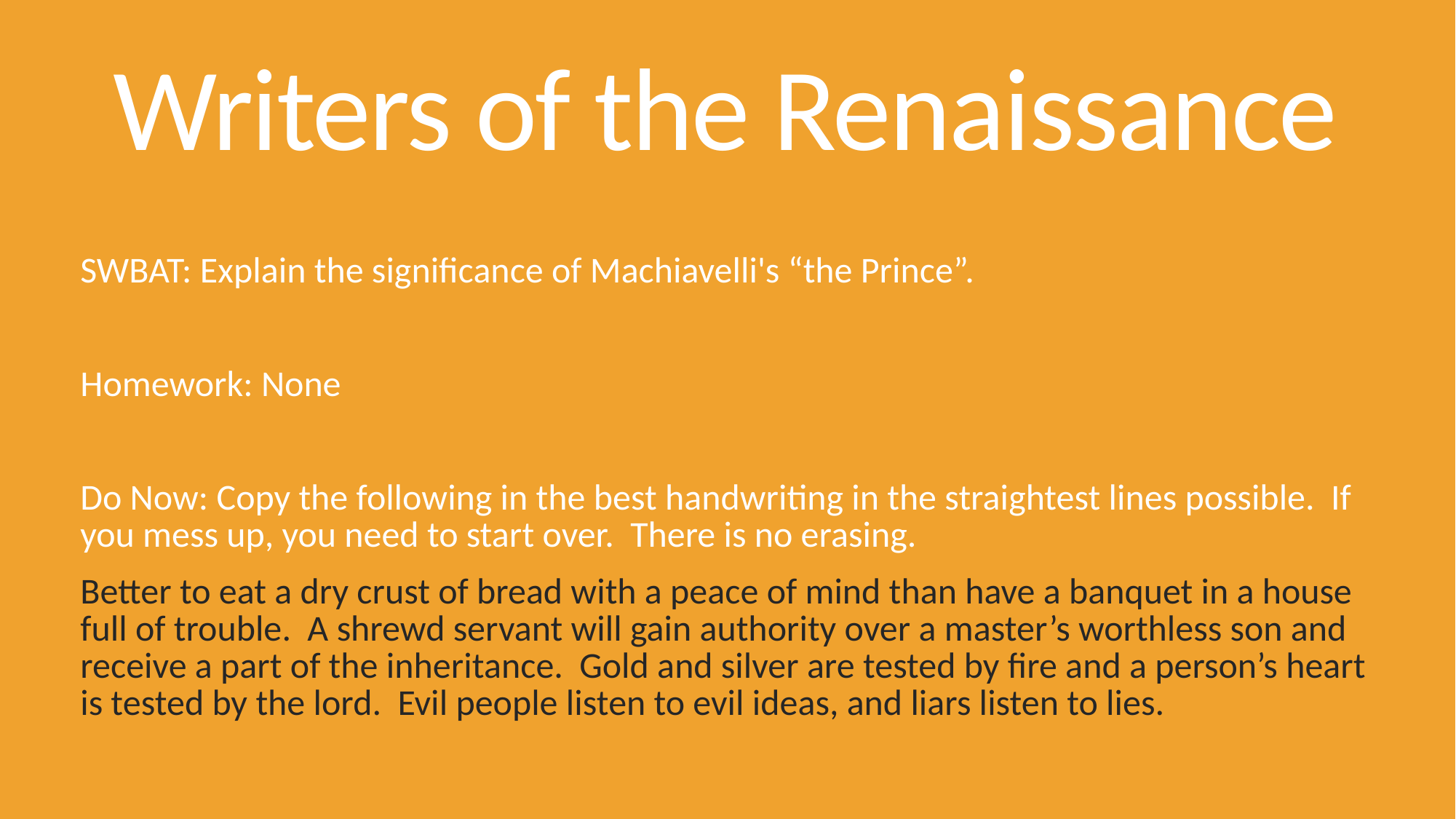

# Writers of the Renaissance
SWBAT: Explain the significance of Machiavelli's “the Prince”.

Homework: None

Do Now: Copy the following in the best handwriting in the straightest lines possible.  If you mess up, you need to start over.  There is no erasing.
Better to eat a dry crust of bread with a peace of mind than have a banquet in a house full of trouble.  A shrewd servant will gain authority over a master’s worthless son and receive a part of the inheritance.  Gold and silver are tested by fire and a person’s heart is tested by the lord.  Evil people listen to evil ideas, and liars listen to lies.